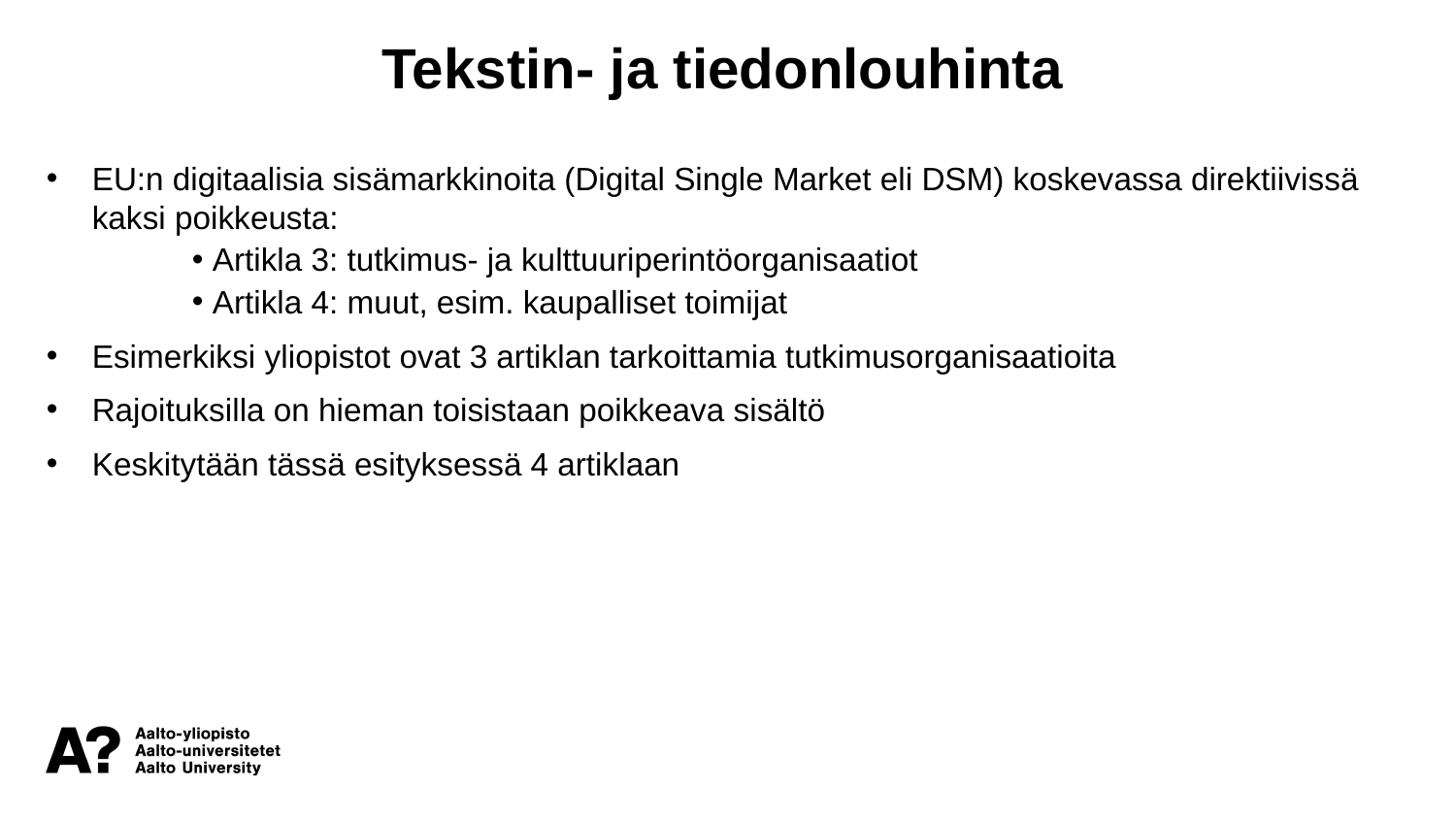

Tekstin- ja tiedonlouhinta
EU:n digitaalisia sisämarkkinoita (Digital Single Market eli DSM) koskevassa direktiivissä kaksi poikkeusta:
 Artikla 3: tutkimus- ja kulttuuriperintöorganisaatiot
 Artikla 4: muut, esim. kaupalliset toimijat
Esimerkiksi yliopistot ovat 3 artiklan tarkoittamia tutkimusorganisaatioita
Rajoituksilla on hieman toisistaan poikkeava sisältö
Keskitytään tässä esityksessä 4 artiklaan